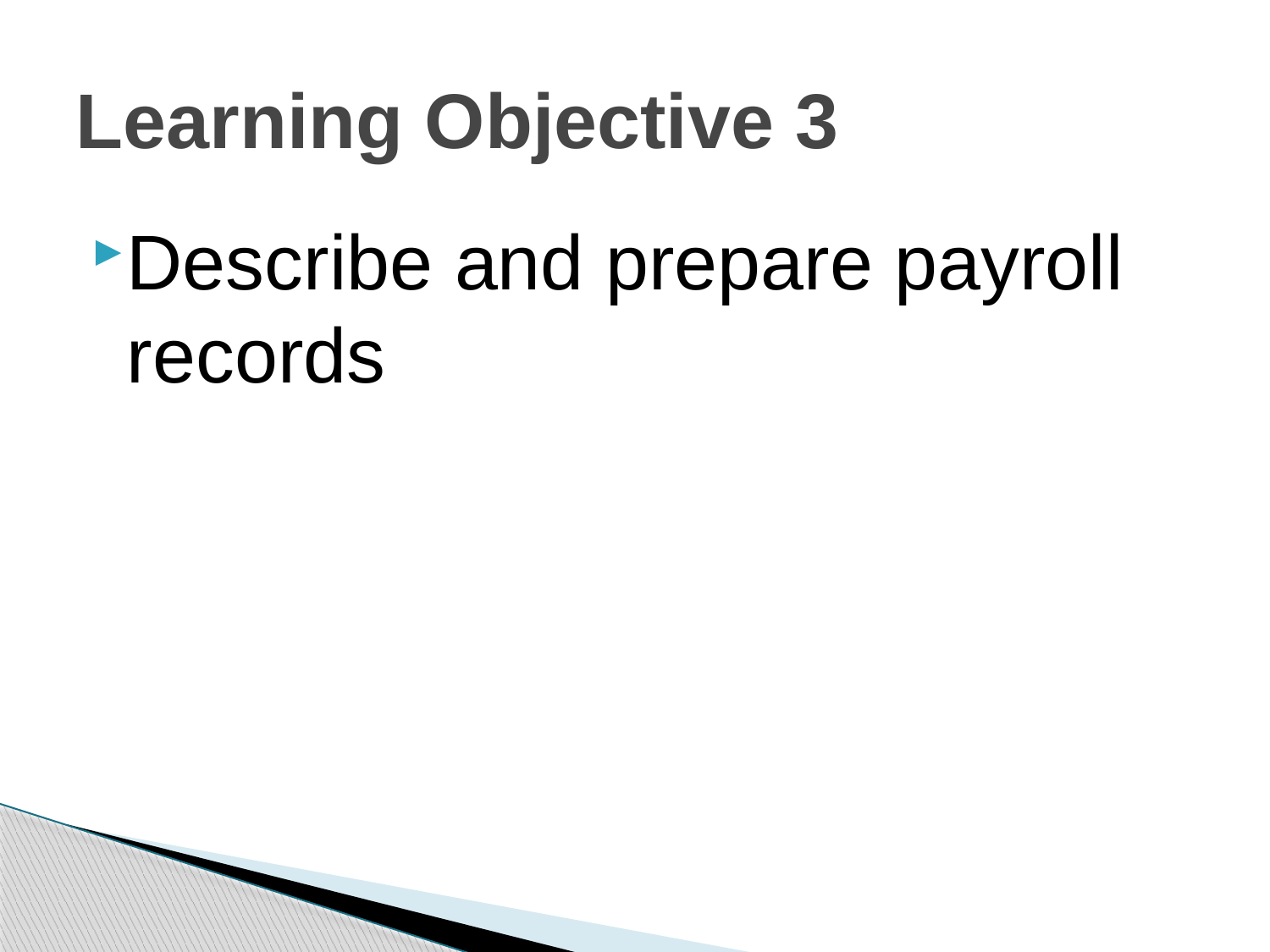

# Learning Objective 3
Describe and prepare payroll records